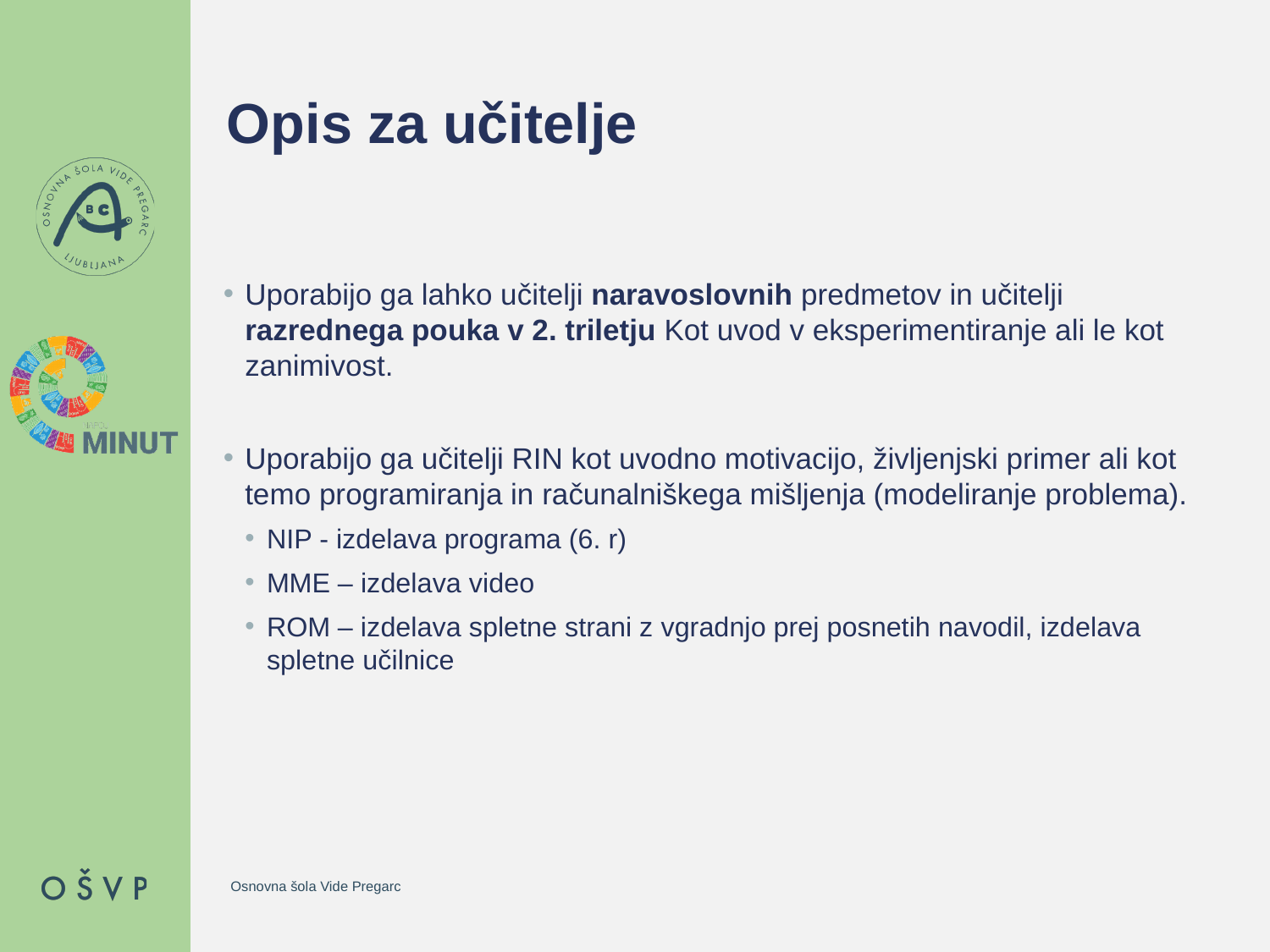

# Opis za učitelje
Uporabijo ga lahko učitelji naravoslovnih predmetov in učitelji razrednega pouka v 2. triletju Kot uvod v eksperimentiranje ali le kot zanimivost.

Uporabijo ga učitelji RIN kot uvodno motivacijo, življenjski primer ali kot temo programiranja in računalniškega mišljenja (modeliranje problema).
NIP - izdelava programa (6. r)
MME – izdelava video
ROM – izdelava spletne strani z vgradnjo prej posnetih navodil, izdelava spletne učilnice